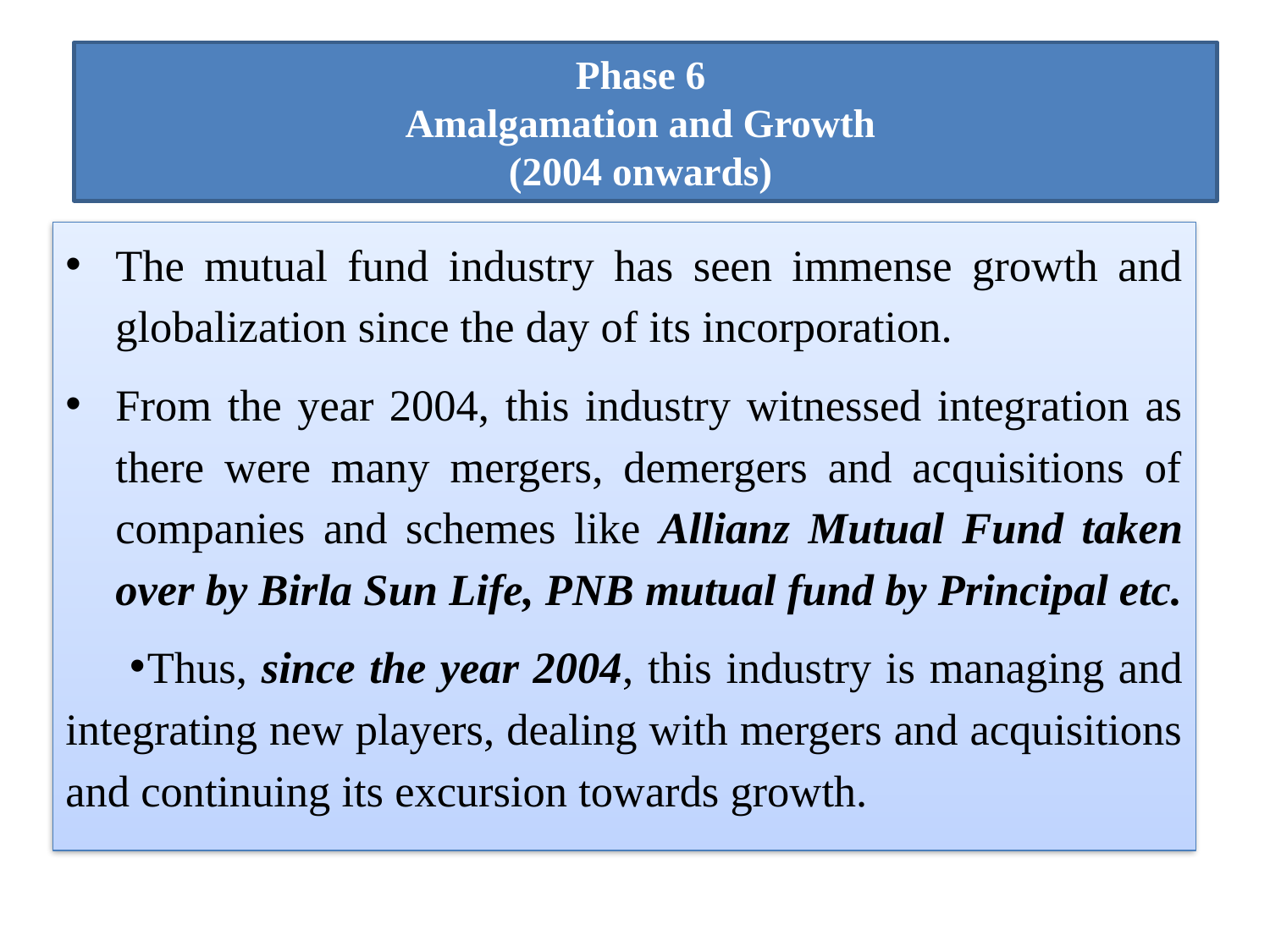

# Phase 6 Amalgamation and Growth (2004 onwards)
The mutual fund industry has seen immense growth and globalization since the day of its incorporation.
From the year 2004, this industry witnessed integration as there were many mergers, demergers and acquisitions of companies and schemes like Allianz Mutual Fund taken over by Birla Sun Life, PNB mutual fund by Principal etc.
Thus, since the year 2004, this industry is managing and integrating new players, dealing with mergers and acquisitions and continuing its excursion towards growth.